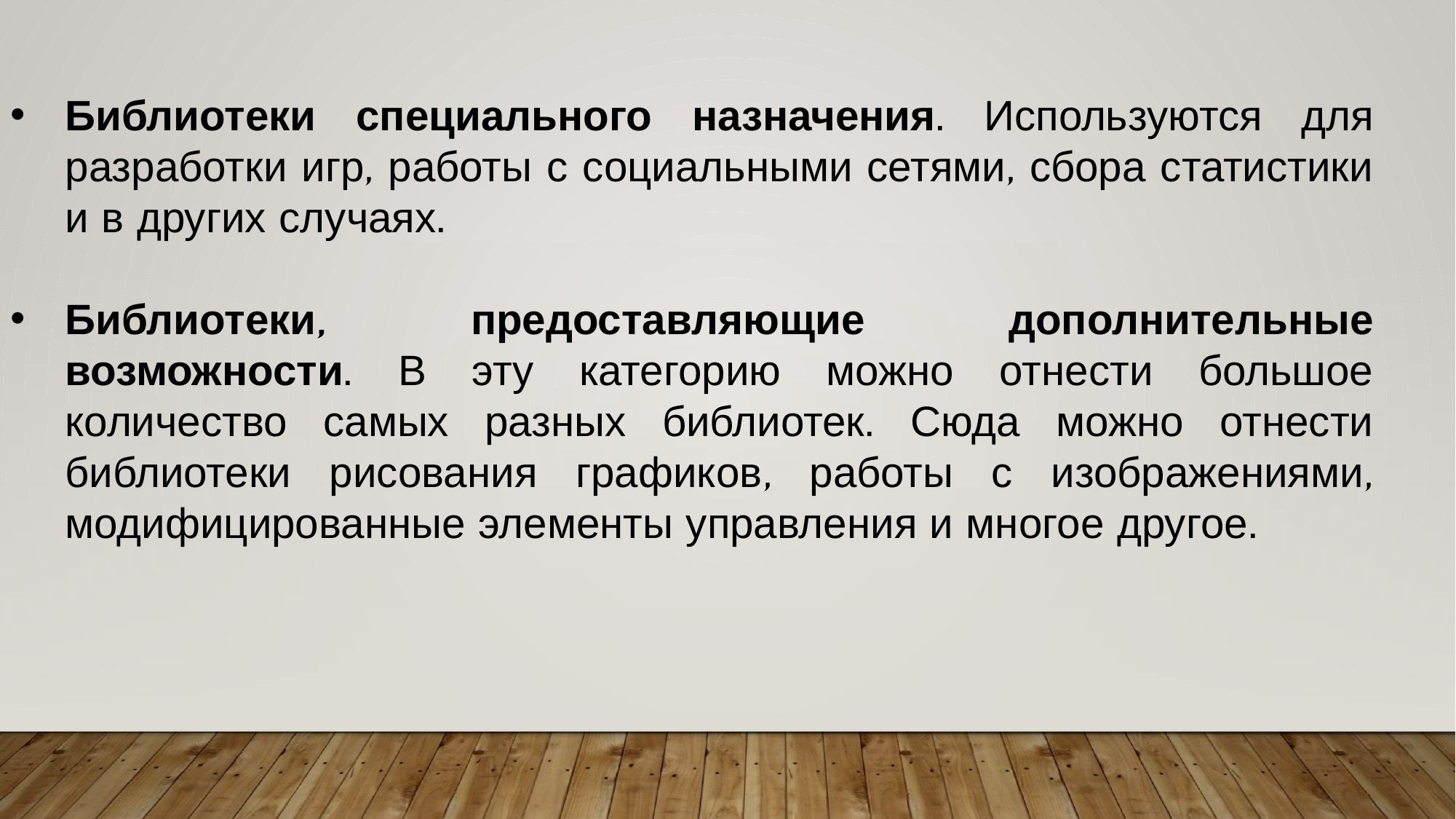

Библиотеки специального назначения. Используются для разработки игр, работы с социальными сетями, сбора статистики и в других случаях.

Библиотеки, предоставляющие дополнительные возможности. В эту категорию можно отнести большое количество самых разных библиотек. Сюда можно отнести библиотеки рисования графиков, работы с изображениями, модифицированные элементы управления и многое другое.